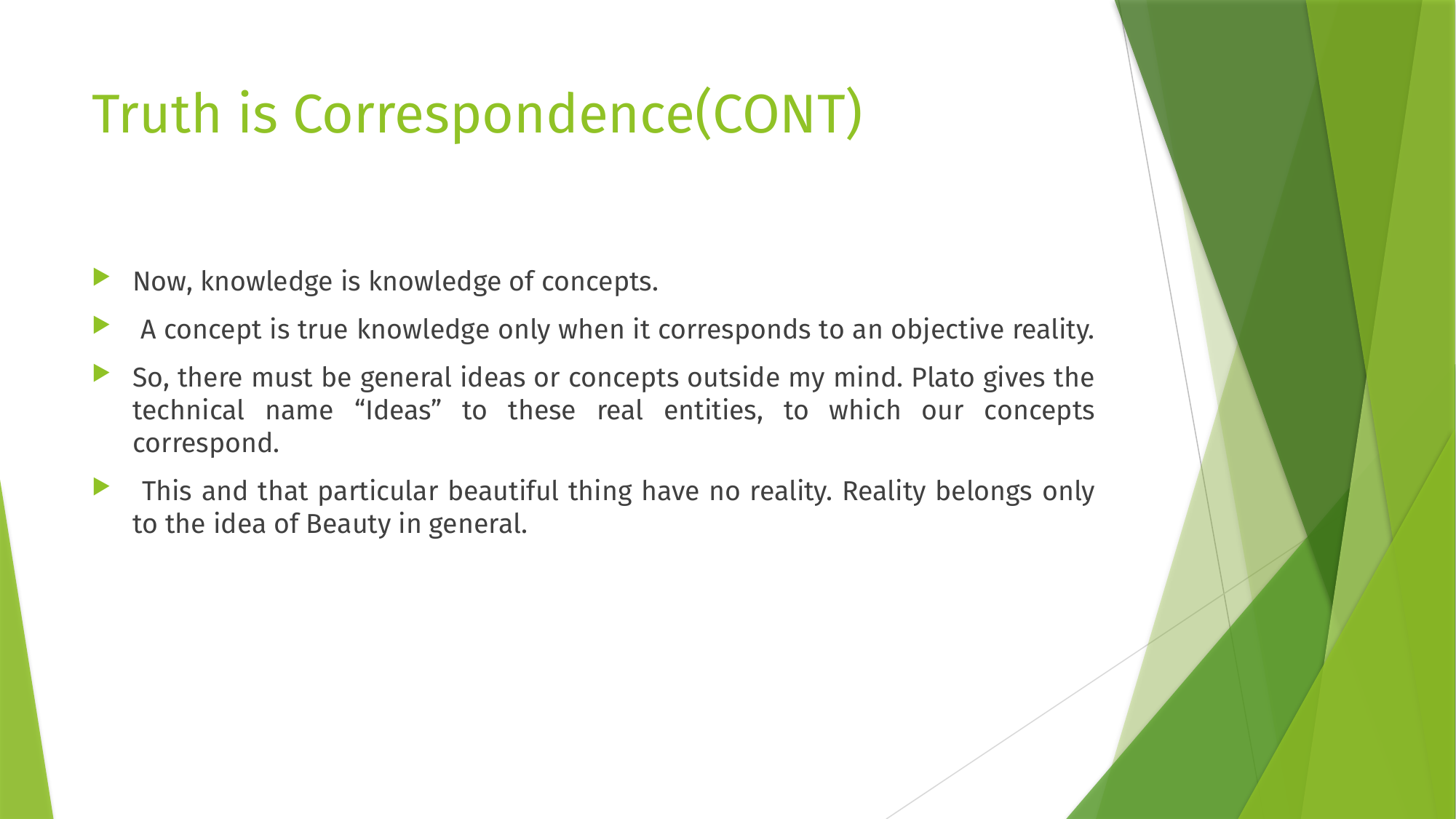

# Truth is Correspondence(CONT)
Now, knowledge is knowledge of concepts.
 A concept is true knowledge only when it corresponds to an objective reality.
So, there must be general ideas or concepts outside my mind. Plato gives the technical name “Ideas” to these real entities, to which our concepts correspond.
 This and that particular beautiful thing have no reality. Reality belongs only to the idea of Beauty in general.